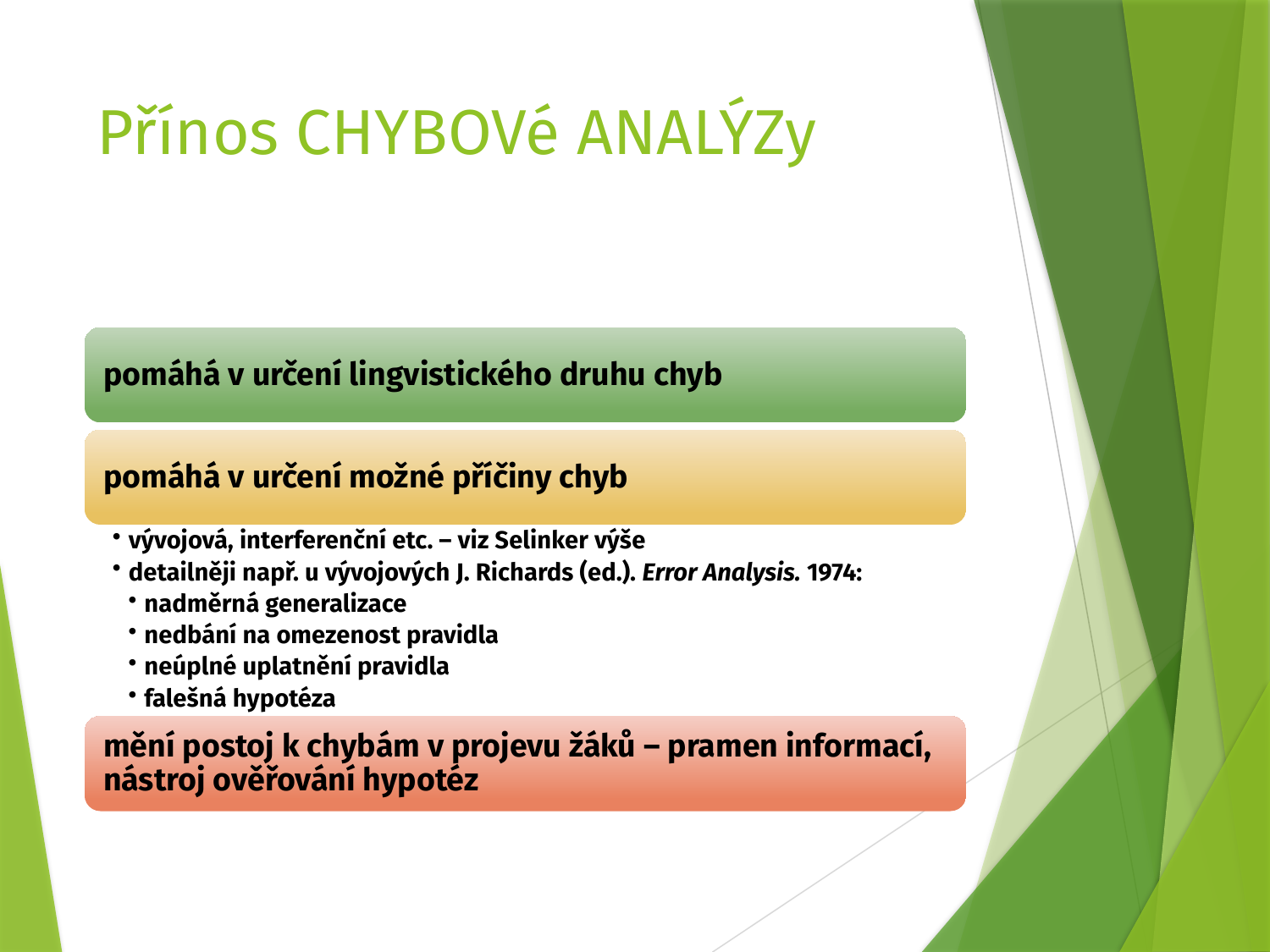

# Přínos CHYBOVé ANALÝZy
pomáhá v určení lingvistického druhu chyb
pomáhá v určení možné příčiny chyb
vývojová, interferenční etc. – viz Selinker výše
detailněji např. u vývojových J. Richards (ed.). Error Analysis. 1974:
nadměrná generalizace
nedbání na omezenost pravidla
neúplné uplatnění pravidla
falešná hypotéza
mění postoj k chybám v projevu žáků – pramen informací, nástroj ověřování hypotéz